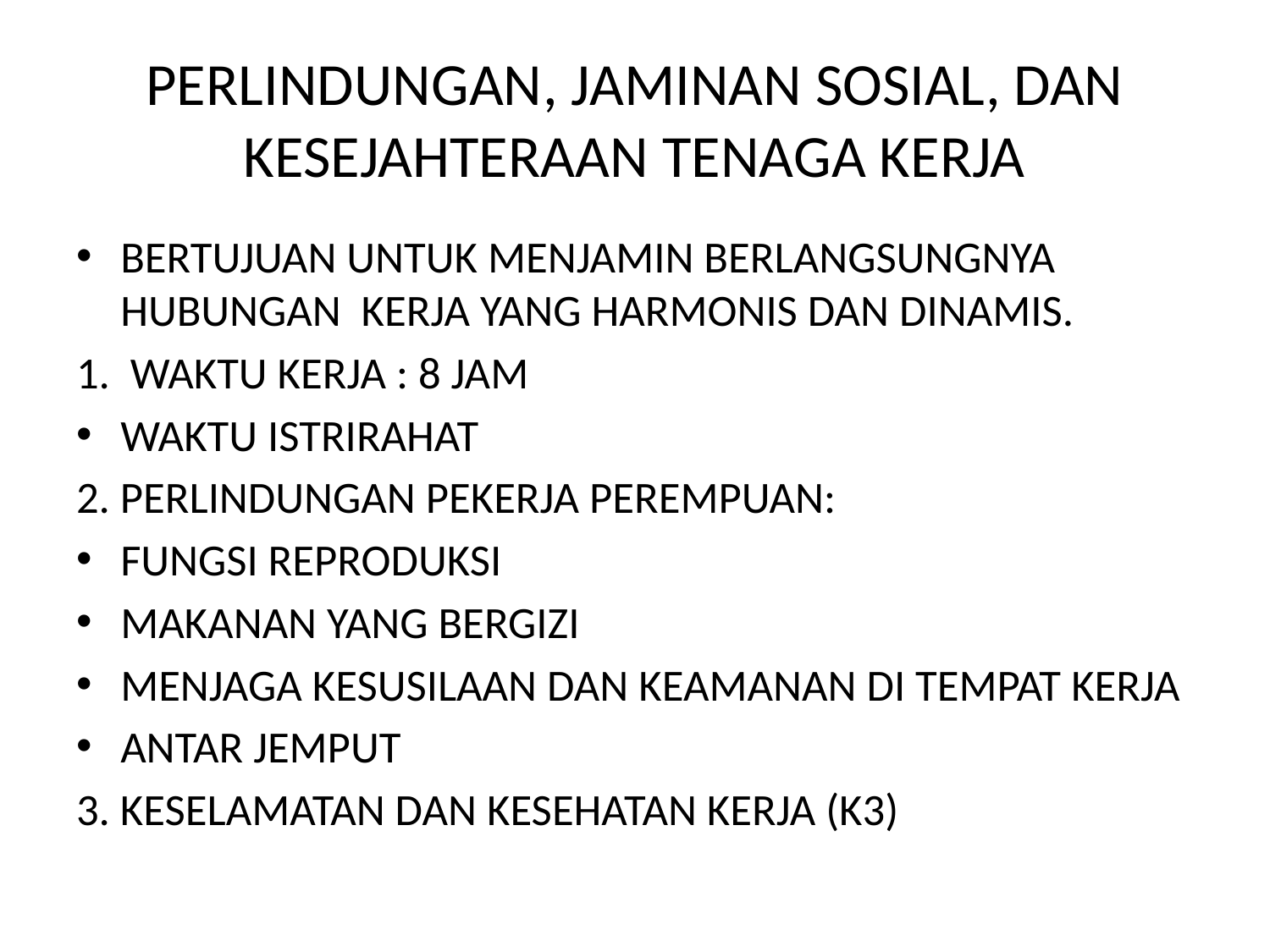

# PERLINDUNGAN, JAMINAN SOSIAL, DAN KESEJAHTERAAN TENAGA KERJA
BERTUJUAN UNTUK MENJAMIN BERLANGSUNGNYA HUBUNGAN  KERJA YANG HARMONIS DAN DINAMIS.
1.  WAKTU KERJA : 8 JAM
WAKTU ISTRIRAHAT
2. PERLINDUNGAN PEKERJA PEREMPUAN:
FUNGSI REPRODUKSI
MAKANAN YANG BERGIZI
MENJAGA KESUSILAAN DAN KEAMANAN DI TEMPAT KERJA
ANTAR JEMPUT
3. KESELAMATAN DAN KESEHATAN KERJA (K3)